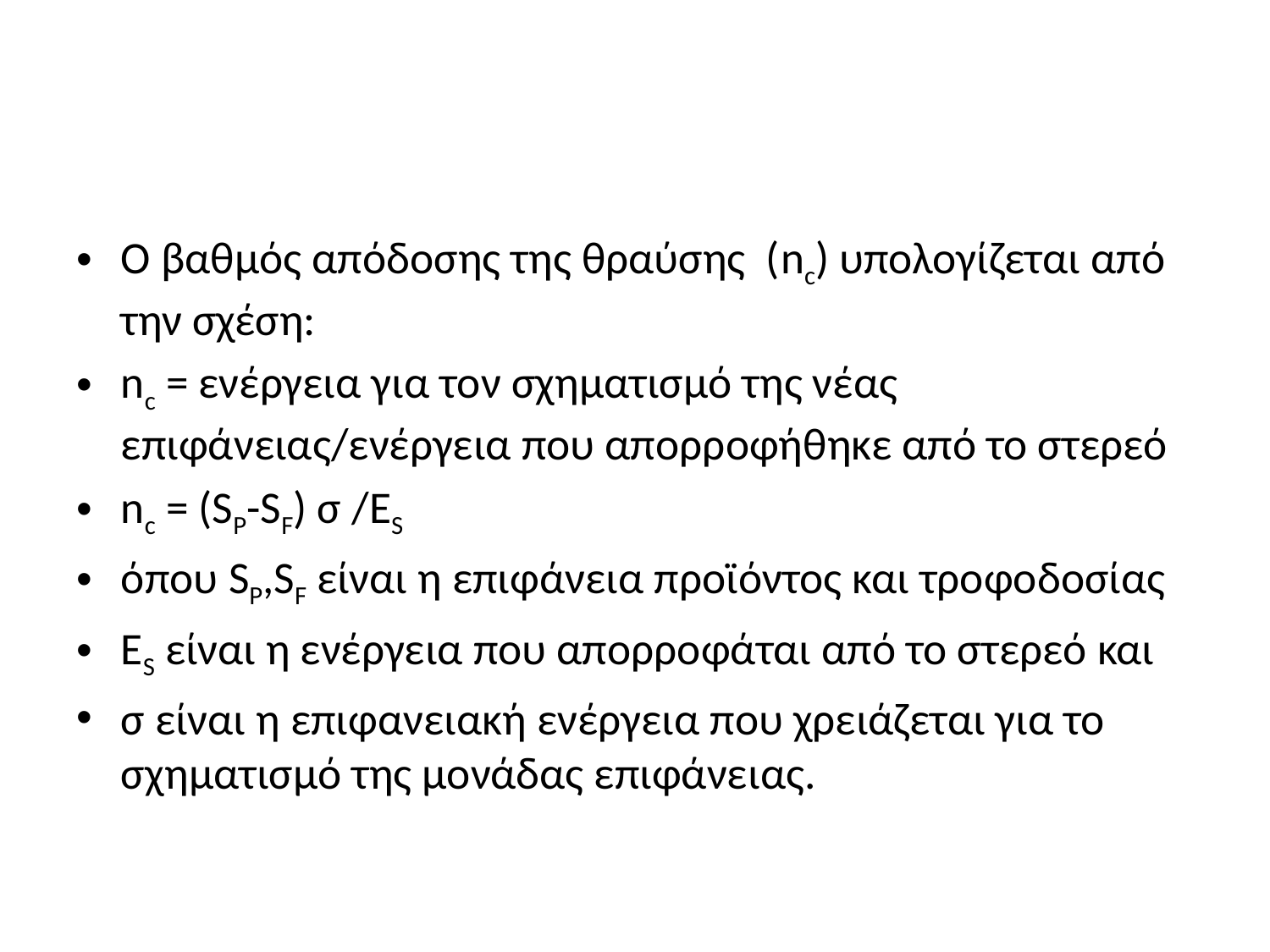

#
Ο βαθμός απόδοσης της θραύσης  (nc) υπολογίζεται από την σχέση:
nc = ενέργεια για τον σχηματισμό της νέας επιφάνειας/ενέργεια που απορροφήθηκε από το στερεό
nc = (SP-SF) σ /ES
όπου SP,SF είναι η επιφάνεια προϊόντος και τροφοδοσίας
ES είναι η ενέργεια που απορροφάται από το στερεό και
σ είναι η επιφανειακή ενέργεια που χρειάζεται για το σχηματισμό της μονάδας επιφάνειας.